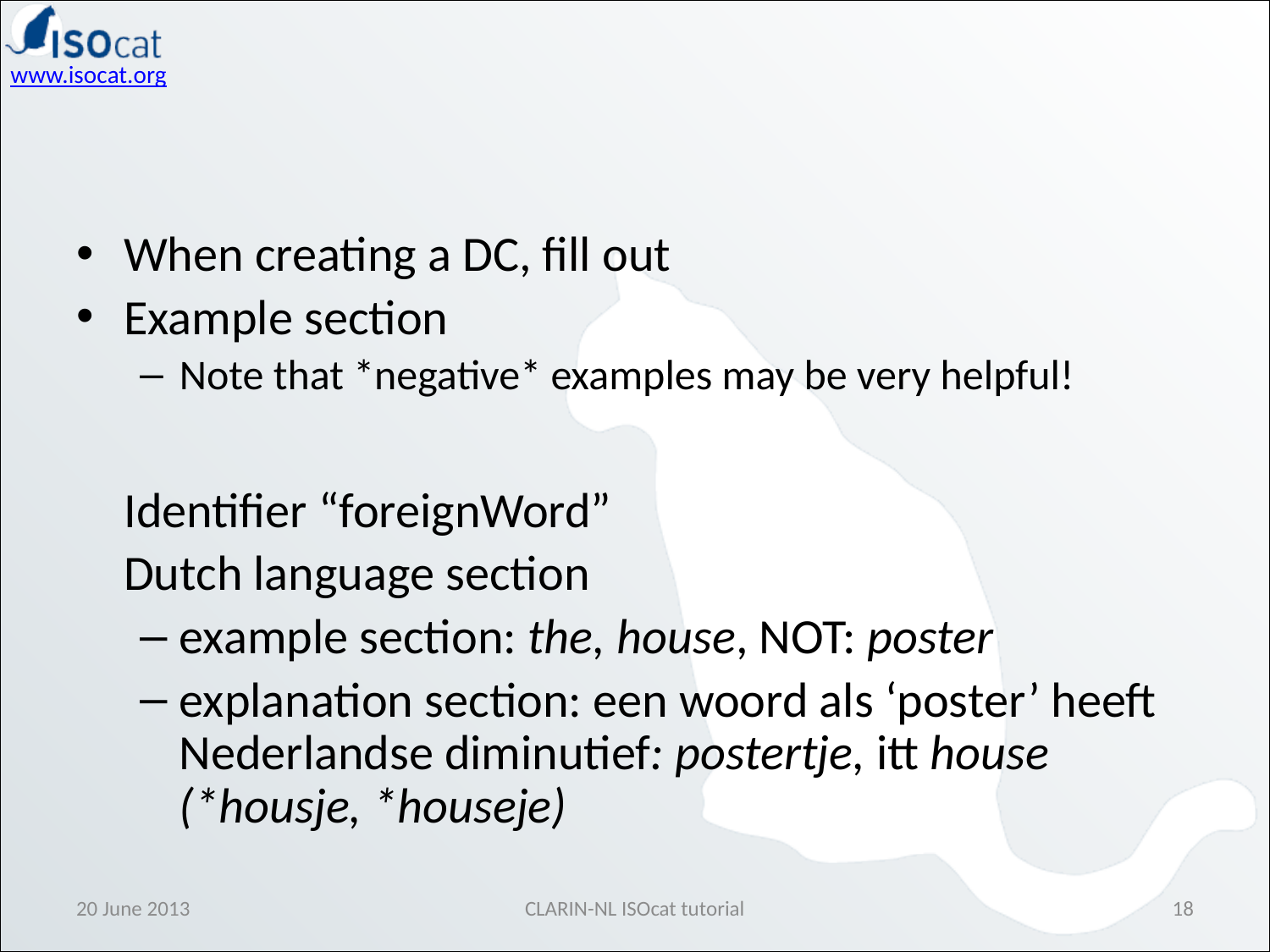

#
When creating a DC, fill out
Example section
Note that *negative* examples may be very helpful!

	Identifier “foreignWord”
	Dutch language section
example section: the, house, NOT: poster
explanation section: een woord als ‘poster’ heeft Nederlandse diminutief: postertje, itt house (*housje, *houseje)

20 June 2013
CLARIN-NL ISOcat tutorial
18